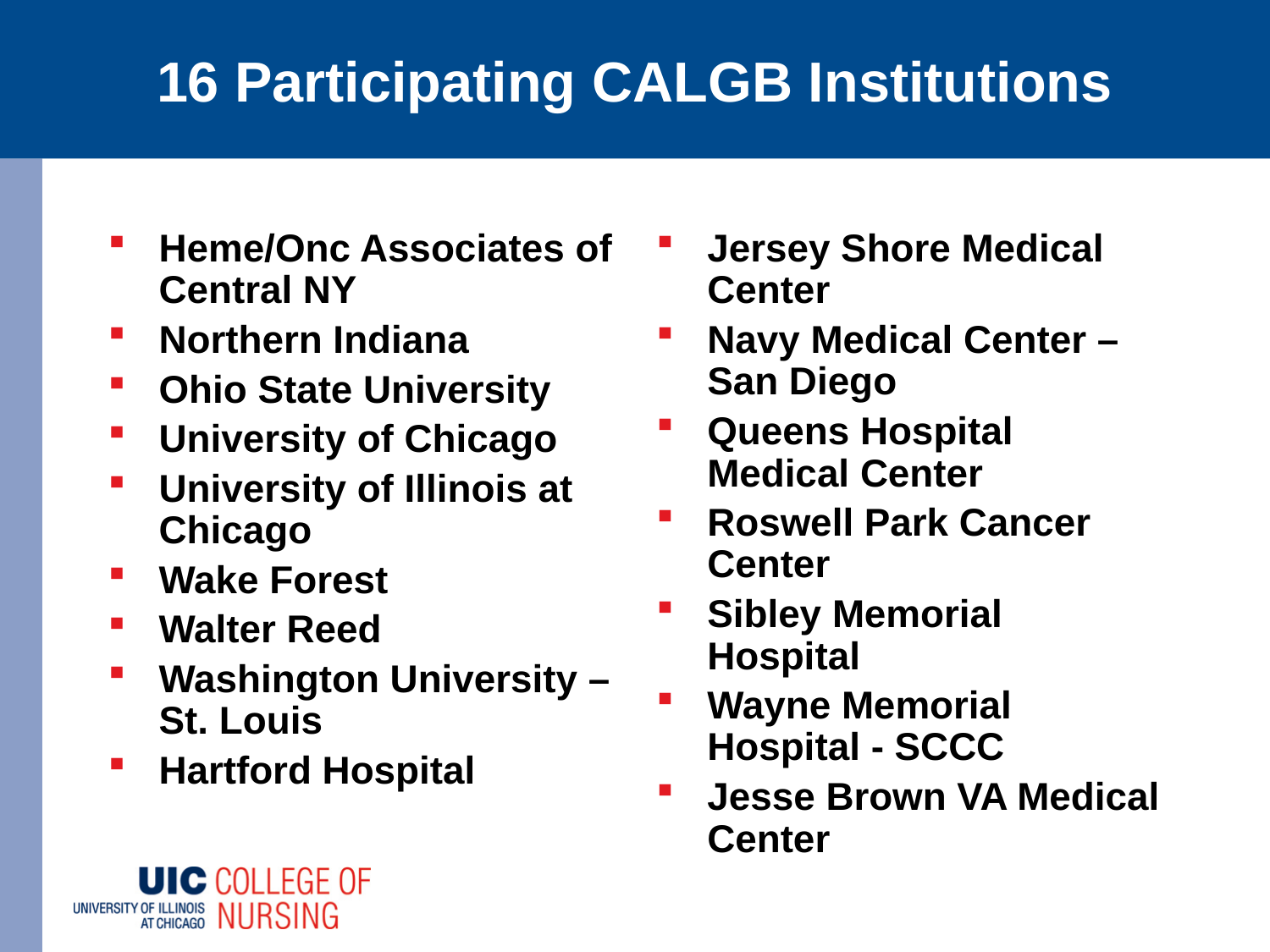

# 16 Participating CALGB Institutions
Heme/Onc Associates of Central NY
Northern Indiana
Ohio State University
University of Chicago
University of Illinois at Chicago
Wake Forest
Walter Reed
Washington University – St. Louis
Hartford Hospital

Jersey Shore Medical Center
Navy Medical Center – San Diego
Queens Hospital Medical Center
Roswell Park Cancer Center
Sibley Memorial Hospital
Wayne Memorial Hospital - SCCC
Jesse Brown VA Medical Center